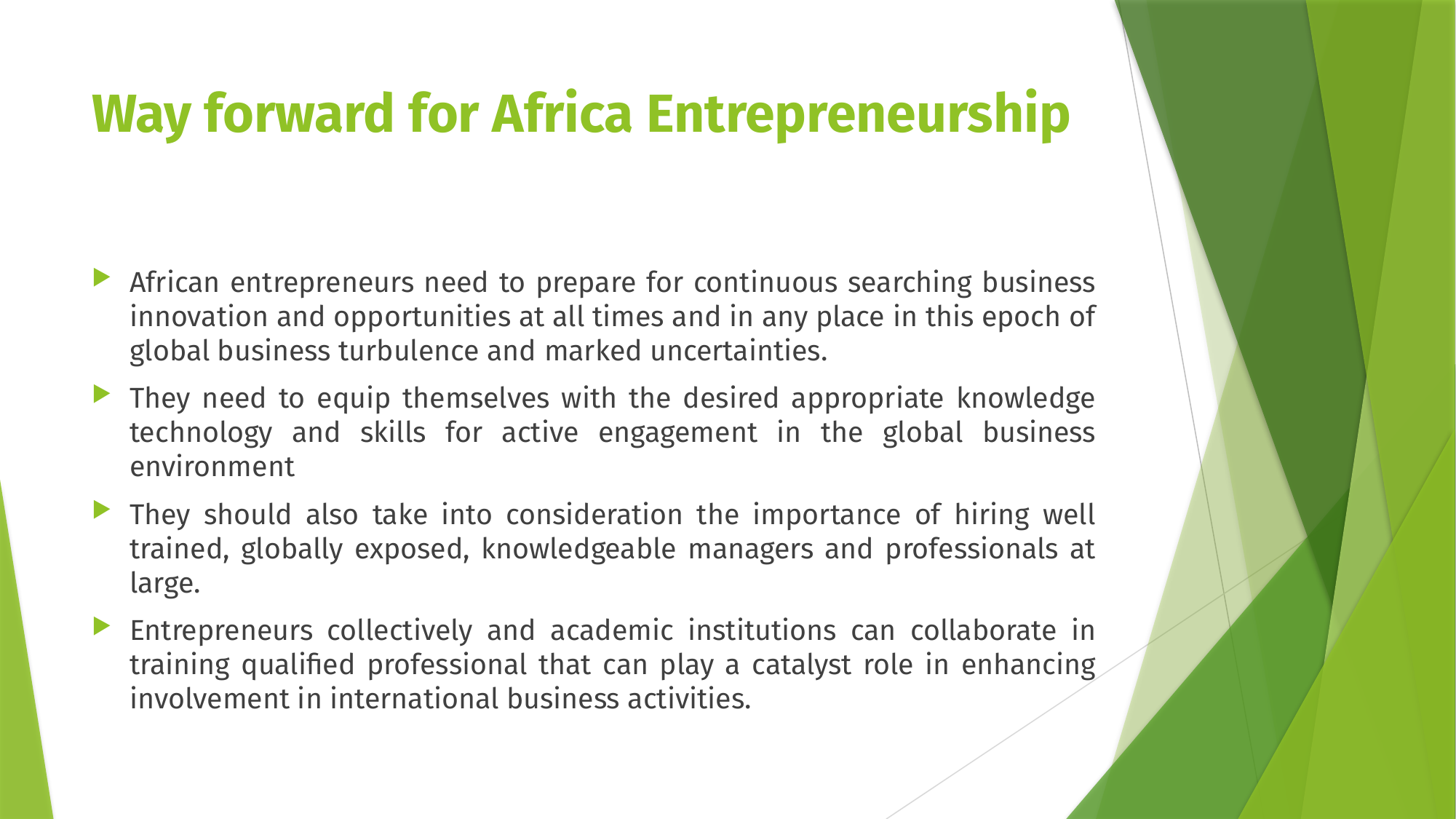

# Way forward for Africa Entrepreneurship
African entrepreneurs need to prepare for continuous searching business innovation and opportunities at all times and in any place in this epoch of global business turbulence and marked uncertainties.
They need to equip themselves with the desired appropriate knowledge technology and skills for active engagement in the global business environment
They should also take into consideration the importance of hiring well trained, globally exposed, knowledgeable managers and professionals at large.
Entrepreneurs collectively and academic institutions can collaborate in training qualified professional that can play a catalyst role in enhancing involvement in international business activities.